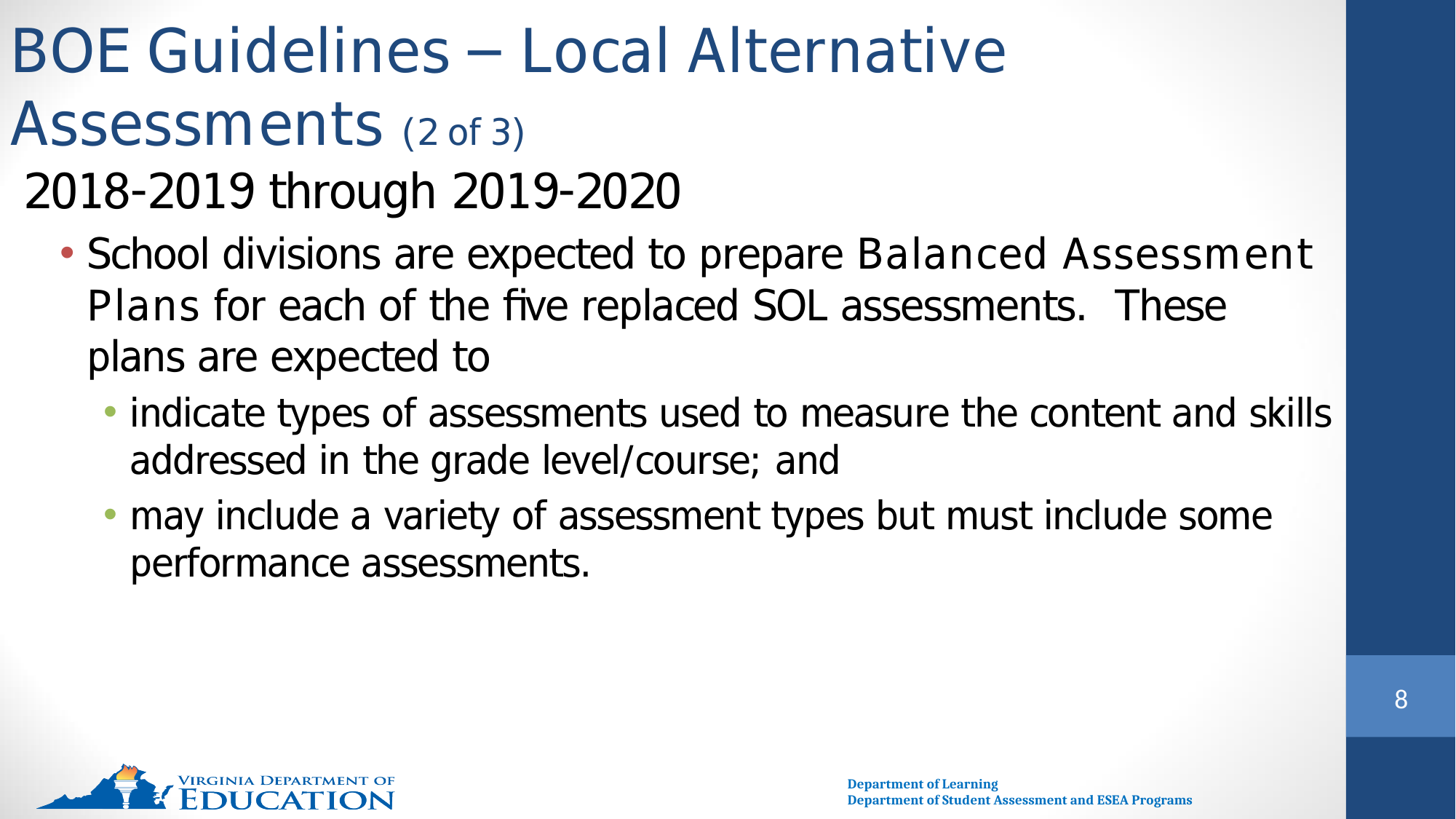

# BOE Guidelines – Local Alternative Assessments (2 of 3)
2018-2019 through 2019-2020
School divisions are expected to prepare Balanced Assessment Plans for each of the five replaced SOL assessments.  These plans are expected to
indicate types of assessments used to measure the content and skills addressed in the grade level/course; and
may include a variety of assessment types but must include some performance assessments.

8